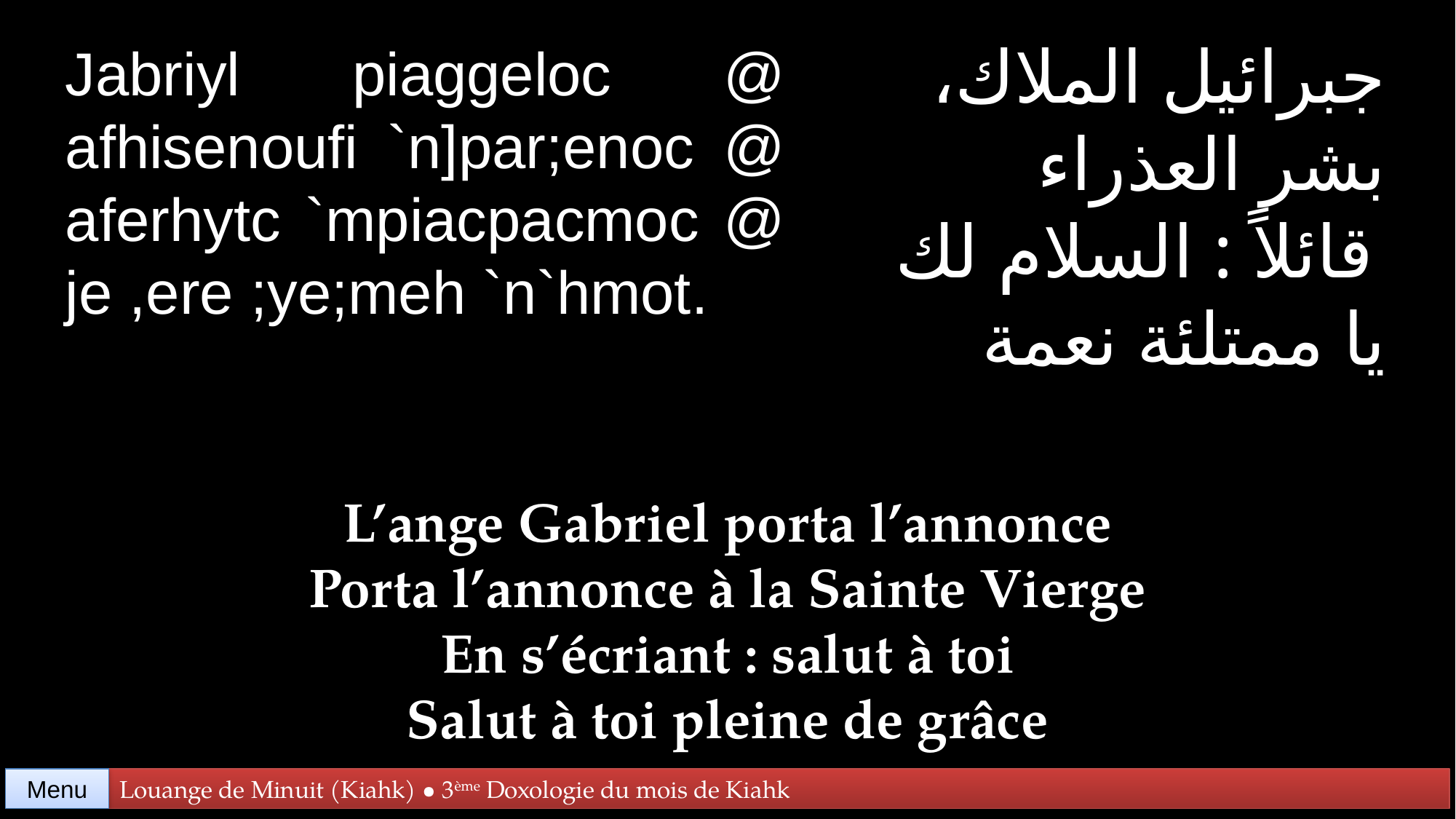

جبرائيل الملاك،
بشر العذراء
قائلاً : السلام لك
يا ممتلئة نعمة
Jabriyl piaggeloc @ afhisenoufi `n]par;enoc @ aferhytc `mpiacpacmoc @ je ,ere ;ye;meh `n`hmot.
L’ange Gabriel porta l’annonce
Porta l’annonce à la Sainte Vierge
En s’écriant : salut à toi
Salut à toi pleine de grâce
Menu
Louange de Minuit (Kiahk) • 3ème Doxologie du mois de Kiahk